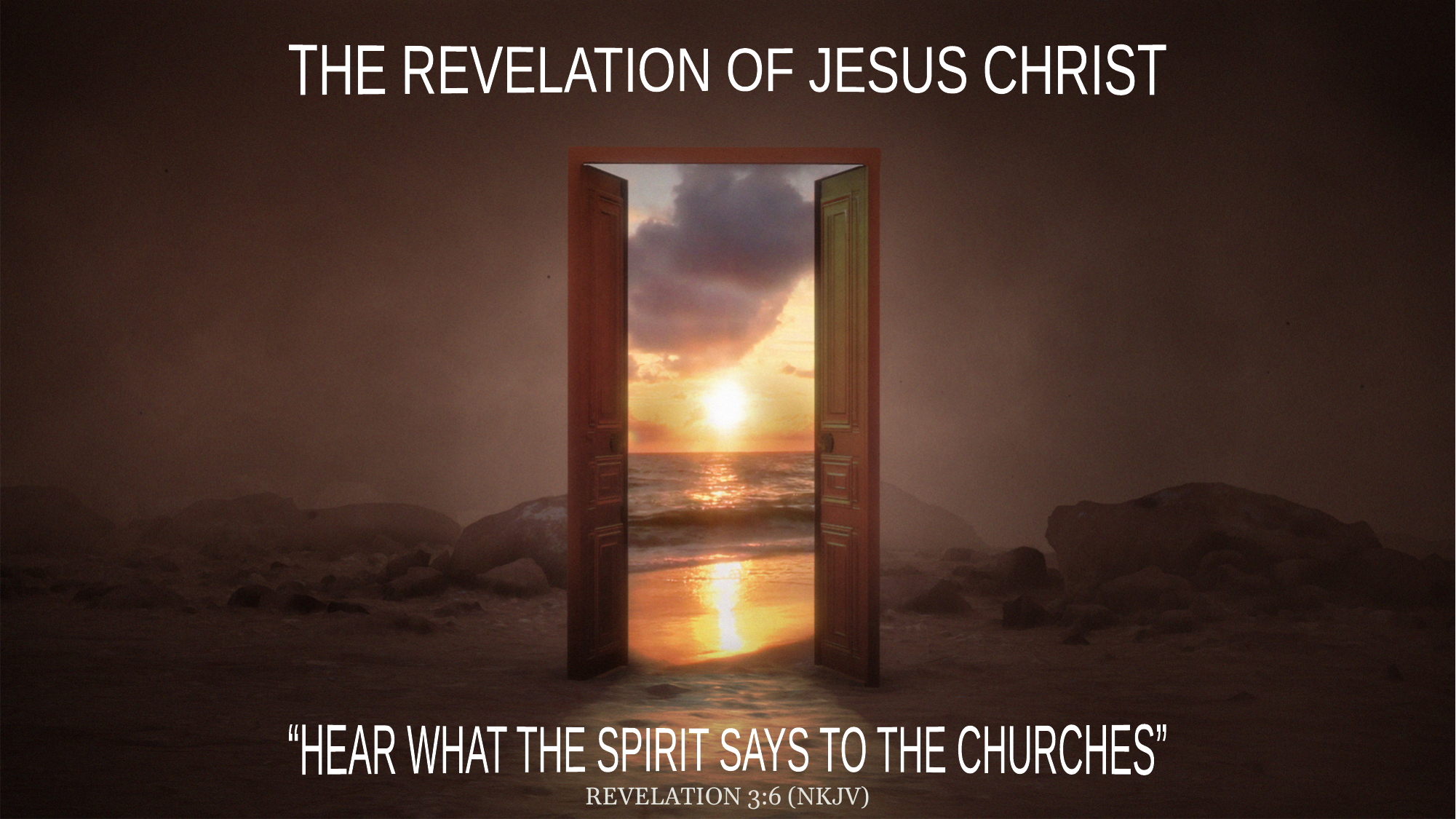

THE REVELATION OF JESUS CHRIST
“HEAR WHAT THE SPIRIT SAYS TO THE CHURCHES”
REVELATION 3:6 (NKJV)